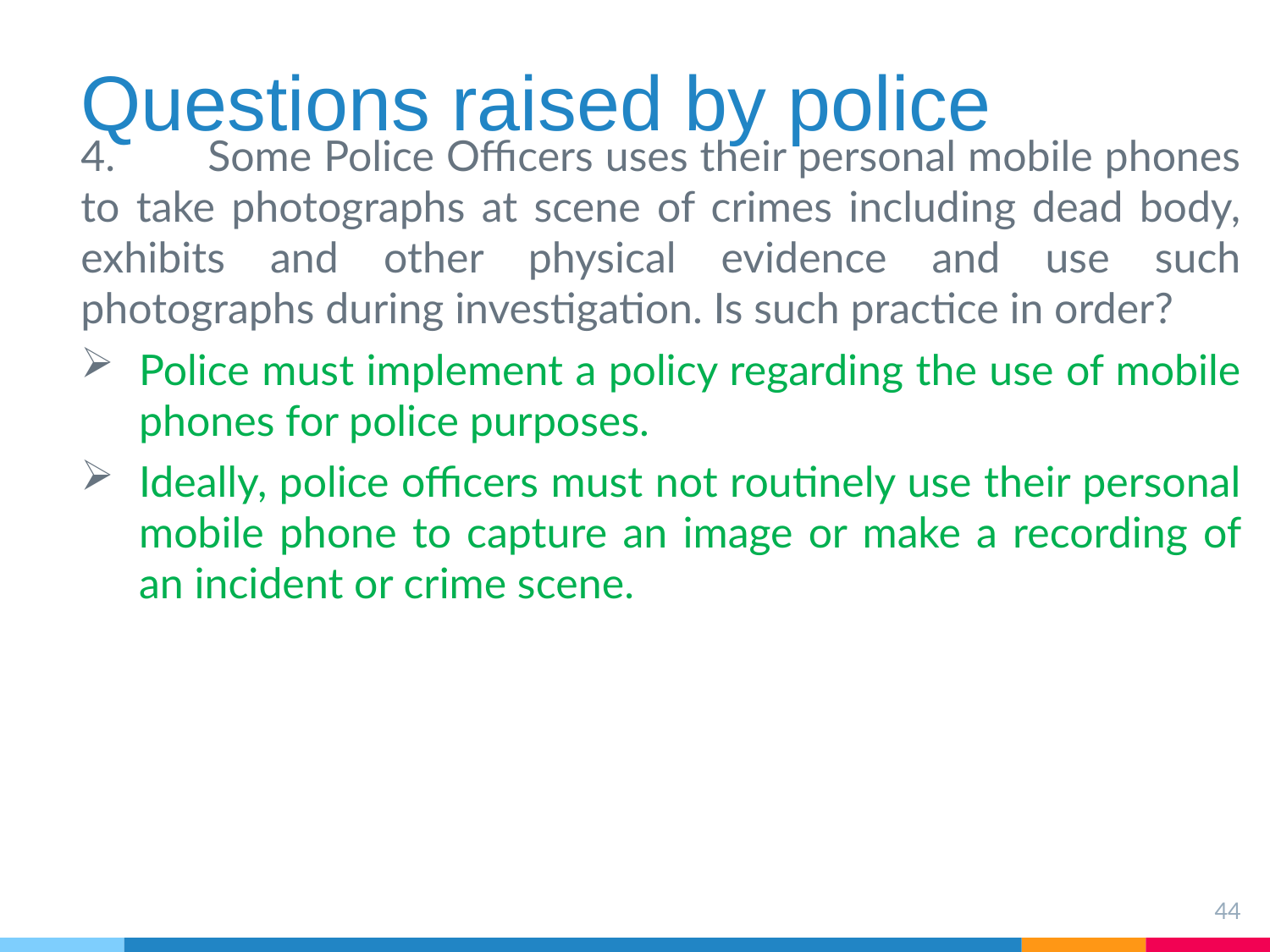

# Questions raised by police
4.	Some Police Officers uses their personal mobile phones to take photographs at scene of crimes including dead body, exhibits and other physical evidence and use such photographs during investigation. Is such practice in order?
Police must implement a policy regarding the use of mobile phones for police purposes.
Ideally, police officers must not routinely use their personal mobile phone to capture an image or make a recording of an incident or crime scene.
44